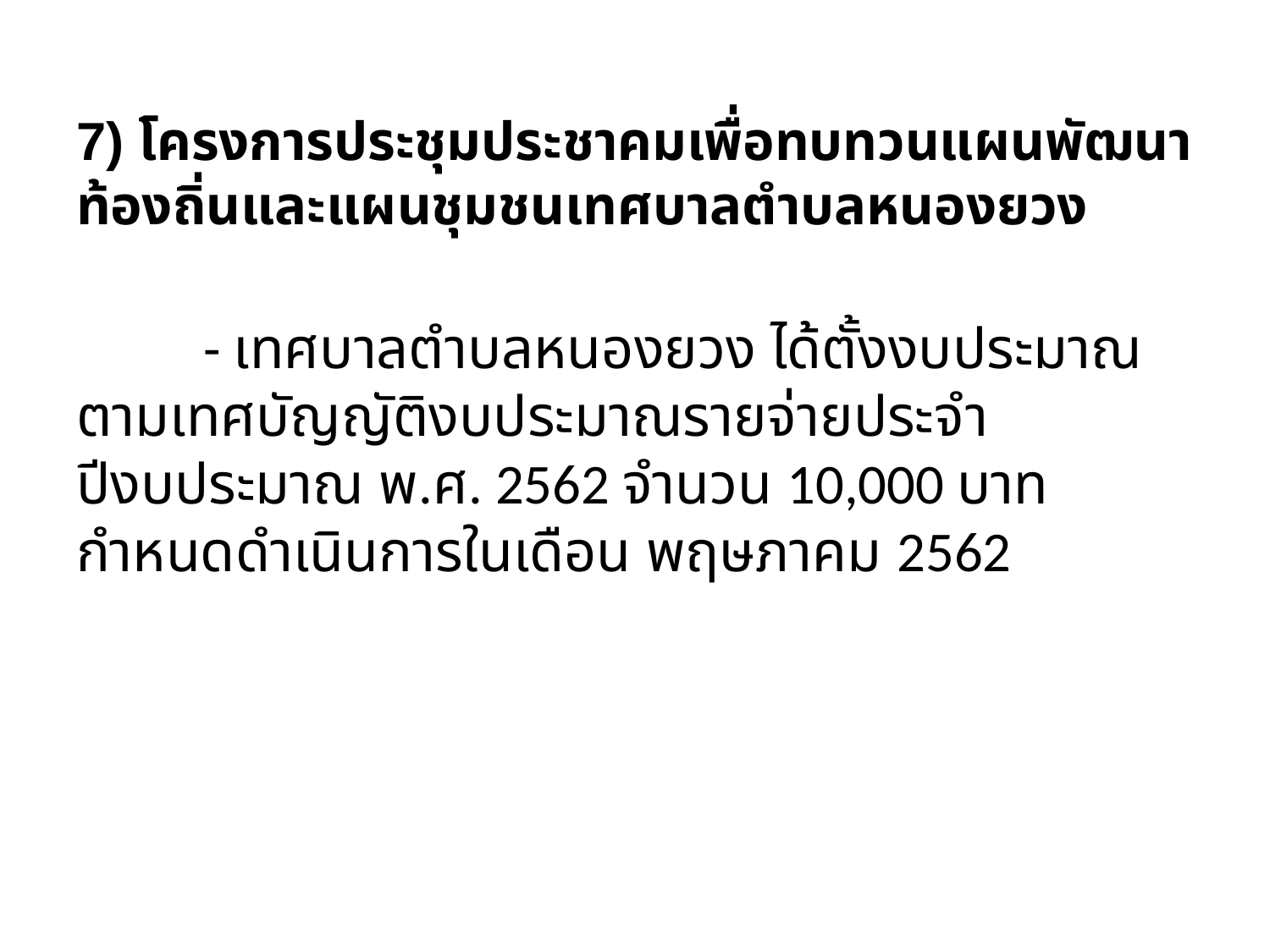

# 7) โครงการประชุมประชาคมเพื่อทบทวนแผนพัฒนาท้องถิ่นและแผนชุมชนเทศบาลตำบลหนองยวง
	- เทศบาลตำบลหนองยวง ได้ตั้งงบประมาณตามเทศบัญญัติงบประมาณรายจ่ายประจำปีงบประมาณ พ.ศ. 2562 จำนวน 10,000 บาท กำหนดดำเนินการในเดือน พฤษภาคม 2562